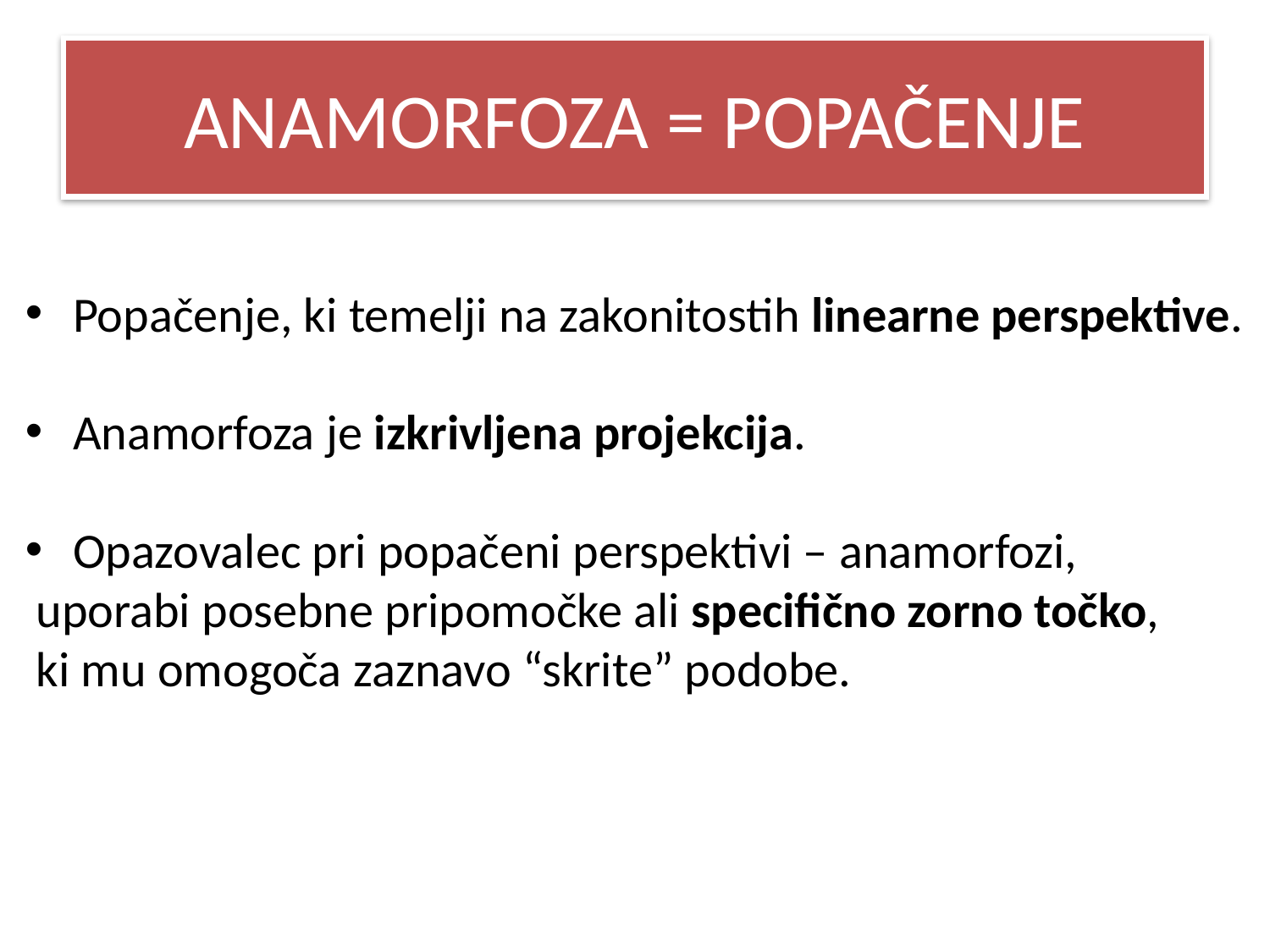

# ANAMORFOZA = POPAČENJE
Popačenje, ki temelji na zakonitostih linearne perspektive.

Anamorfoza je izkrivljena projekcija.

Opazovalec pri popačeni perspektivi – anamorfozi,
 uporabi posebne pripomočke ali specifično zorno točko,
 ki mu omogoča zaznavo “skrite” podobe.